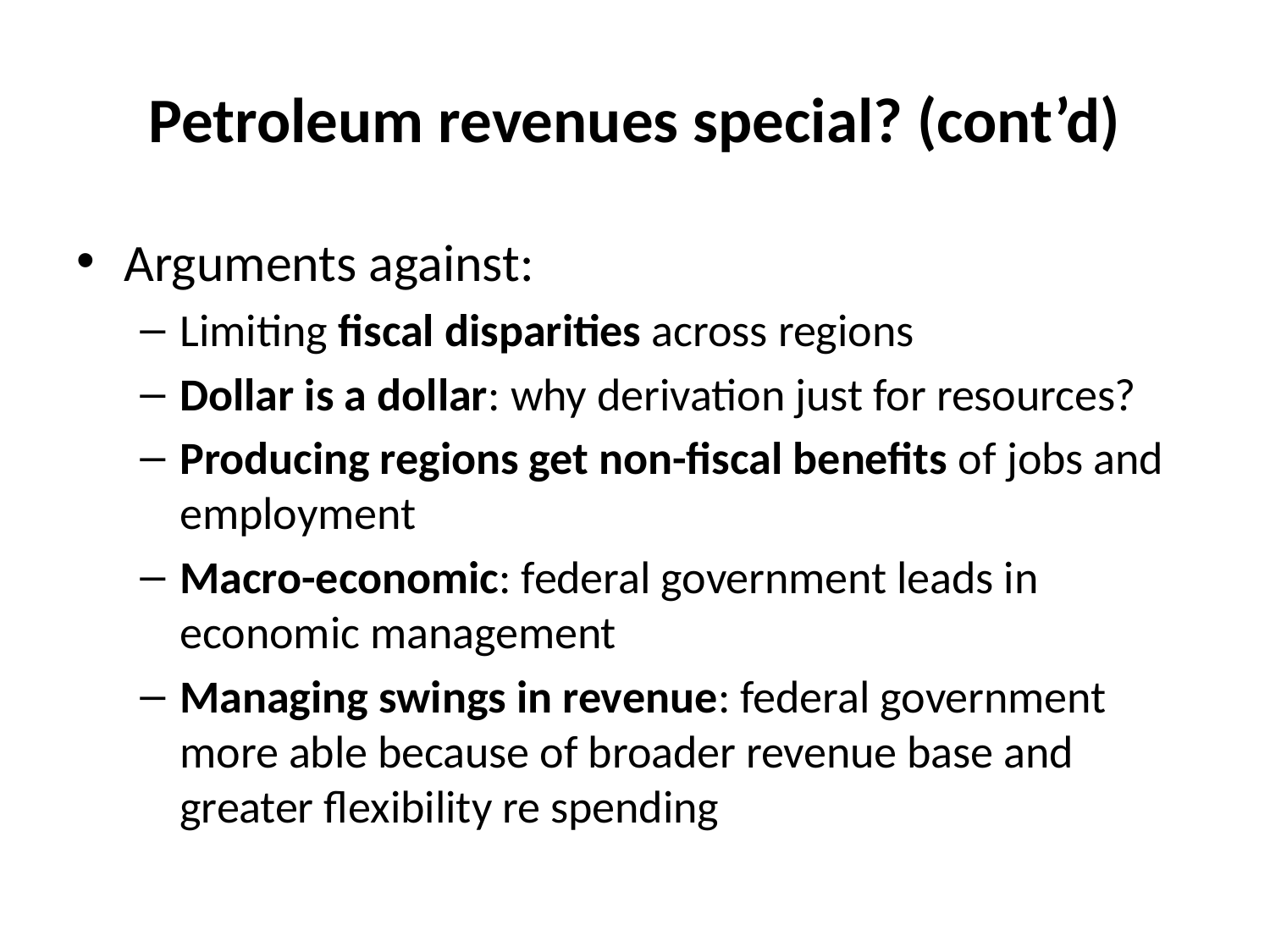

# Petroleum revenues special? (cont’d)
Arguments against:
Limiting fiscal disparities across regions
Dollar is a dollar: why derivation just for resources?
Producing regions get non-fiscal benefits of jobs and employment
Macro-economic: federal government leads in economic management
Managing swings in revenue: federal government more able because of broader revenue base and greater flexibility re spending